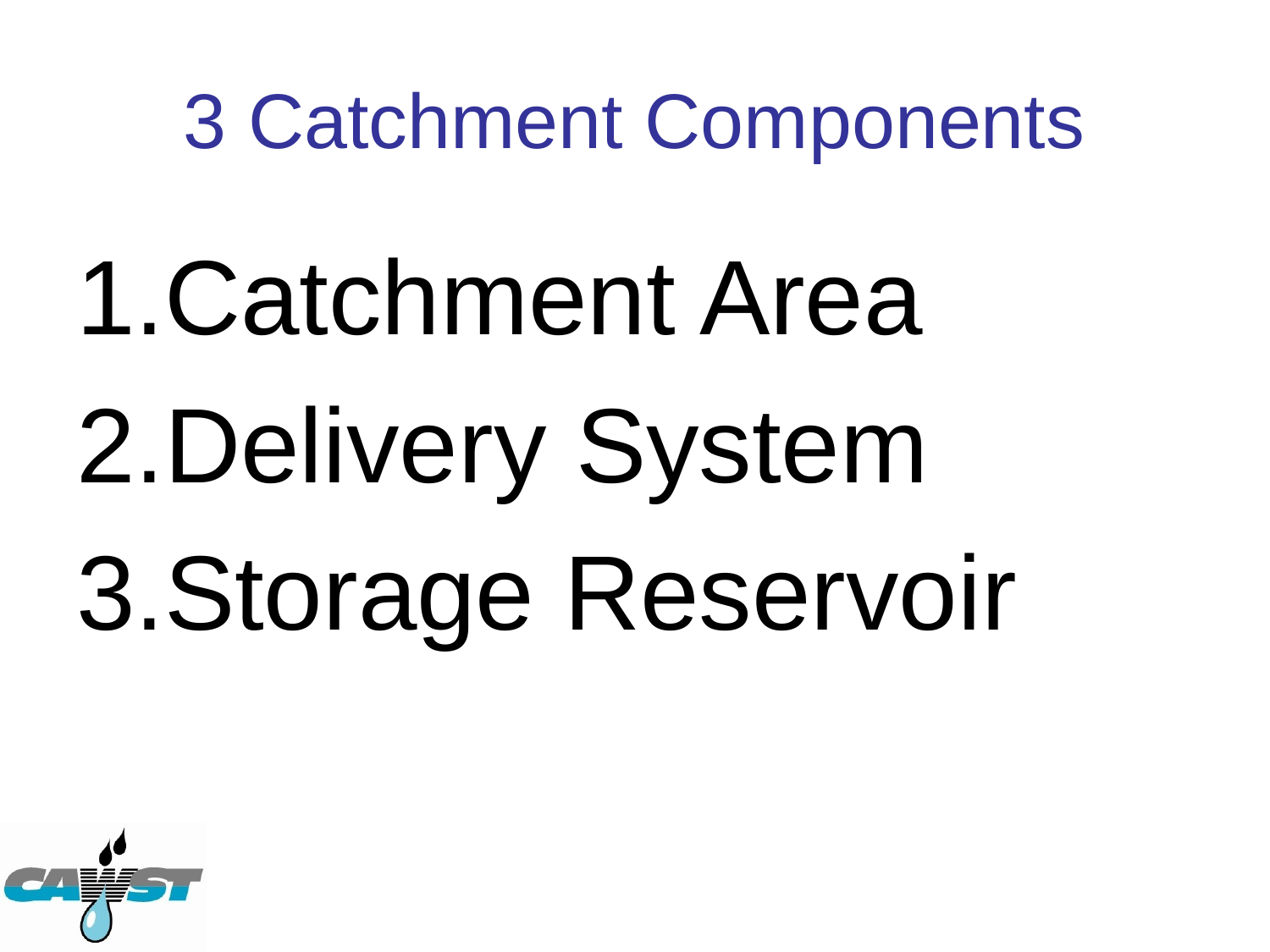

# 3 Catchment Components
Catchment Area
Delivery System
Storage Reservoir